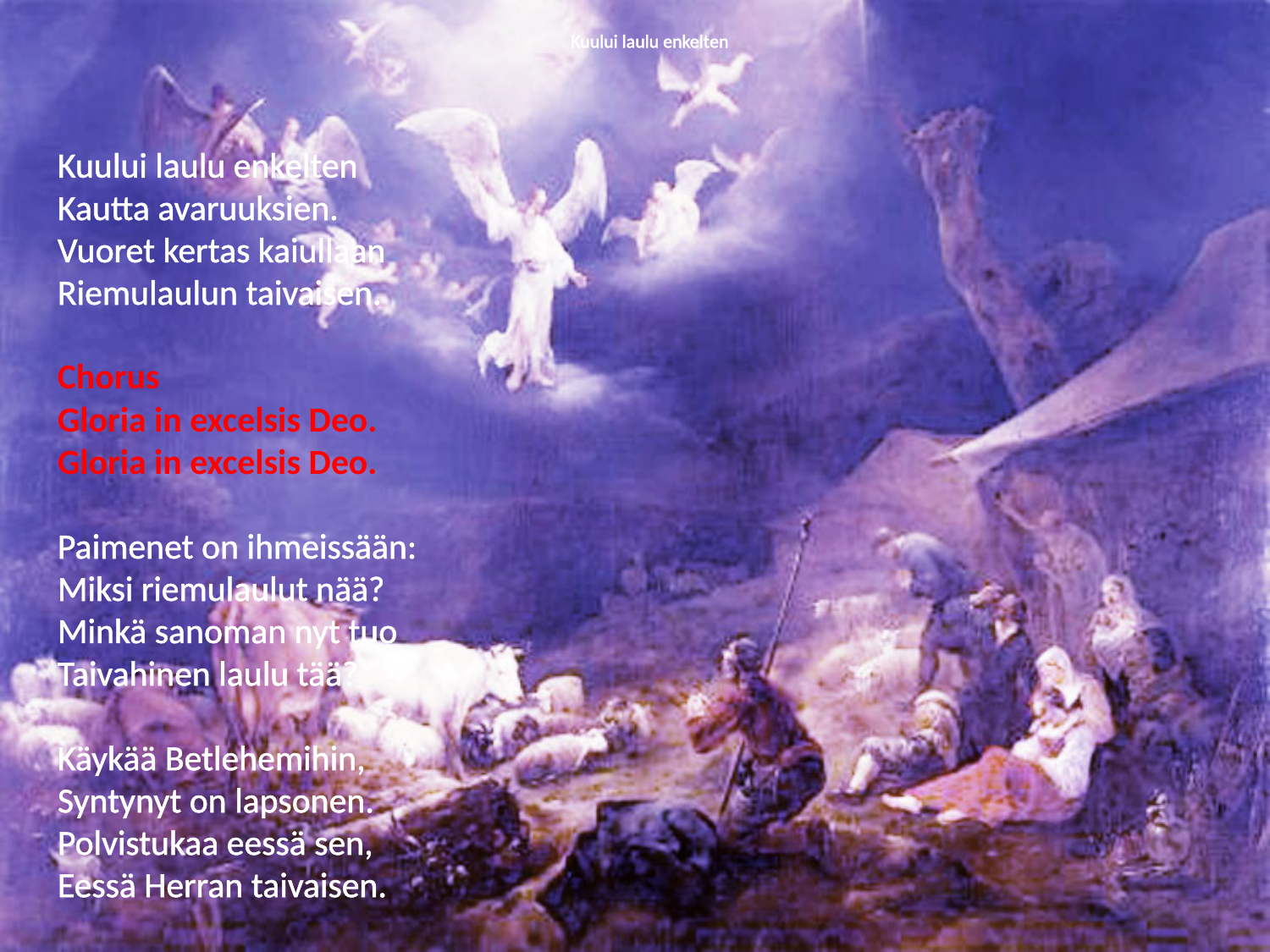

# Kuului laulu enkelten
Kuului laulu enkelten
Kautta avaruuksien.
Vuoret kertas kaiullaan
Riemulaulun taivaisen.

Chorus
Gloria in excelsis Deo.
Gloria in excelsis Deo.

Paimenet on ihmeissään:
Miksi riemulaulut nää?
Minkä sanoman nyt tuo
Taivahinen laulu tää?

Käykää Betlehemihin,
Syntynyt on lapsonen.
Polvistukaa eessä sen,
Eessä Herran taivaisen.